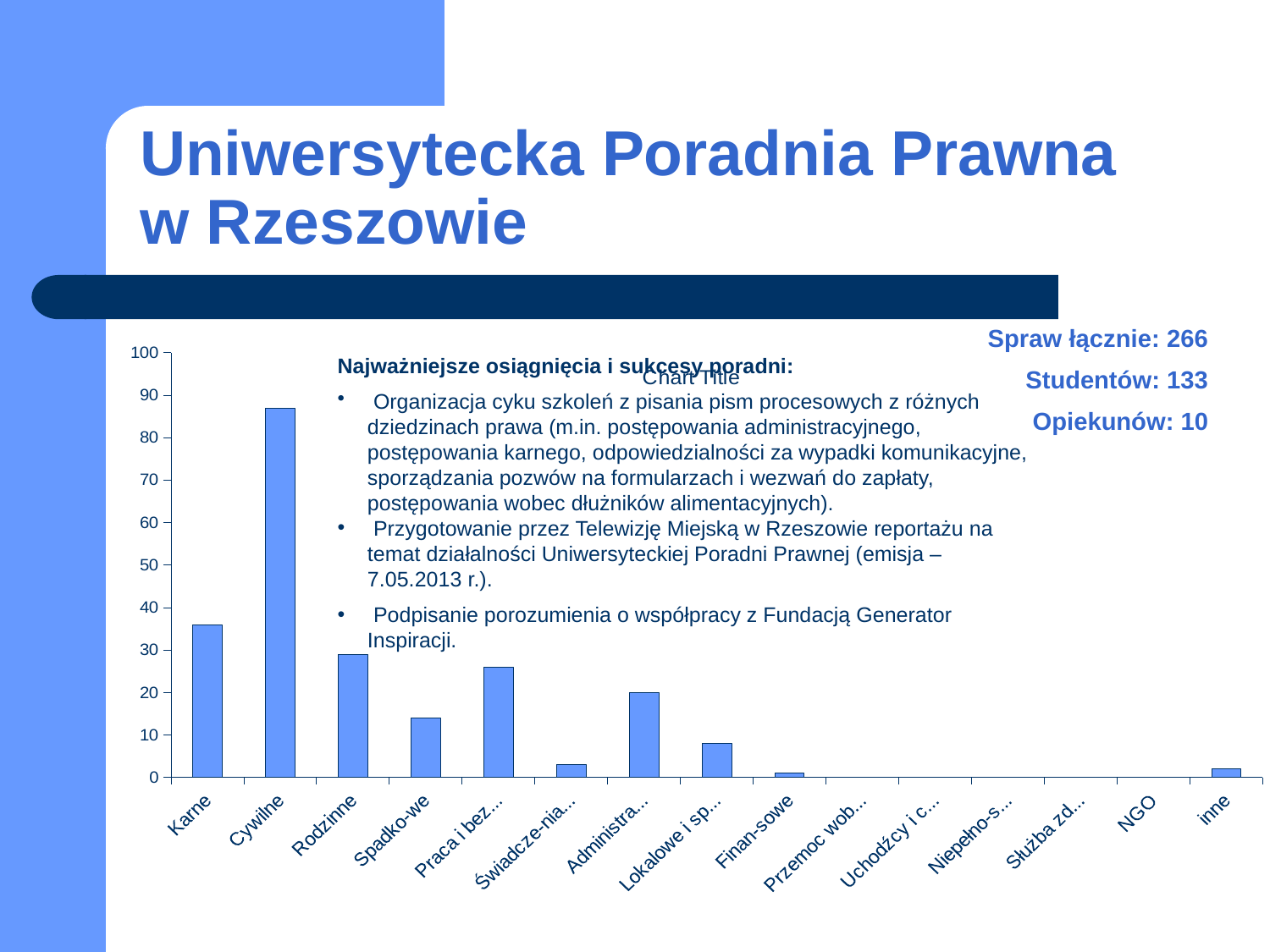

# Uniwersytecka Poradnia Prawna w Rzeszowie
Spraw łącznie: 266
Studentów: 133
Opiekunów: 10

### Chart:

| Category |  |
|---|---|
| Karne | 36.0 |
| Cywilne | 87.0 |
| Rodzinne | 29.0 |
| Spadko-we | 14.0 |
| Praca i bezro-bocie | 26.0 |
| Świadcze-nia społeczne | 3.0 |
| Administra-cyjne | 20.0 |
| Lokalowe i spół-dzielcze | 8.0 |
| Finan-sowe | 1.0 |
| Przemoc wobec kobiet | 0.0 |
| Uchodźcy i cudzo-ziemcy | 0.0 |
| Niepełno-sprawni | 0.0 |
| Służba zdrowia | 0.0 |
| NGO | 0.0 |
| inne | 2.0 |
Najważniejsze osiągnięcia i sukcesy poradni:
 Organizacja cyku szkoleń z pisania pism procesowych z różnych dziedzinach prawa (m.in. postępowania administracyjnego, postępowania karnego, odpowiedzialności za wypadki komunikacyjne, sporządzania pozwów na formularzach i wezwań do zapłaty, postępowania wobec dłużników alimentacyjnych).
 Przygotowanie przez Telewizję Miejską w Rzeszowie reportażu na temat działalności Uniwersyteckiej Poradni Prawnej (emisja – 7.05.2013 r.).
 Podpisanie porozumienia o współpracy z Fundacją Generator Inspiracji.